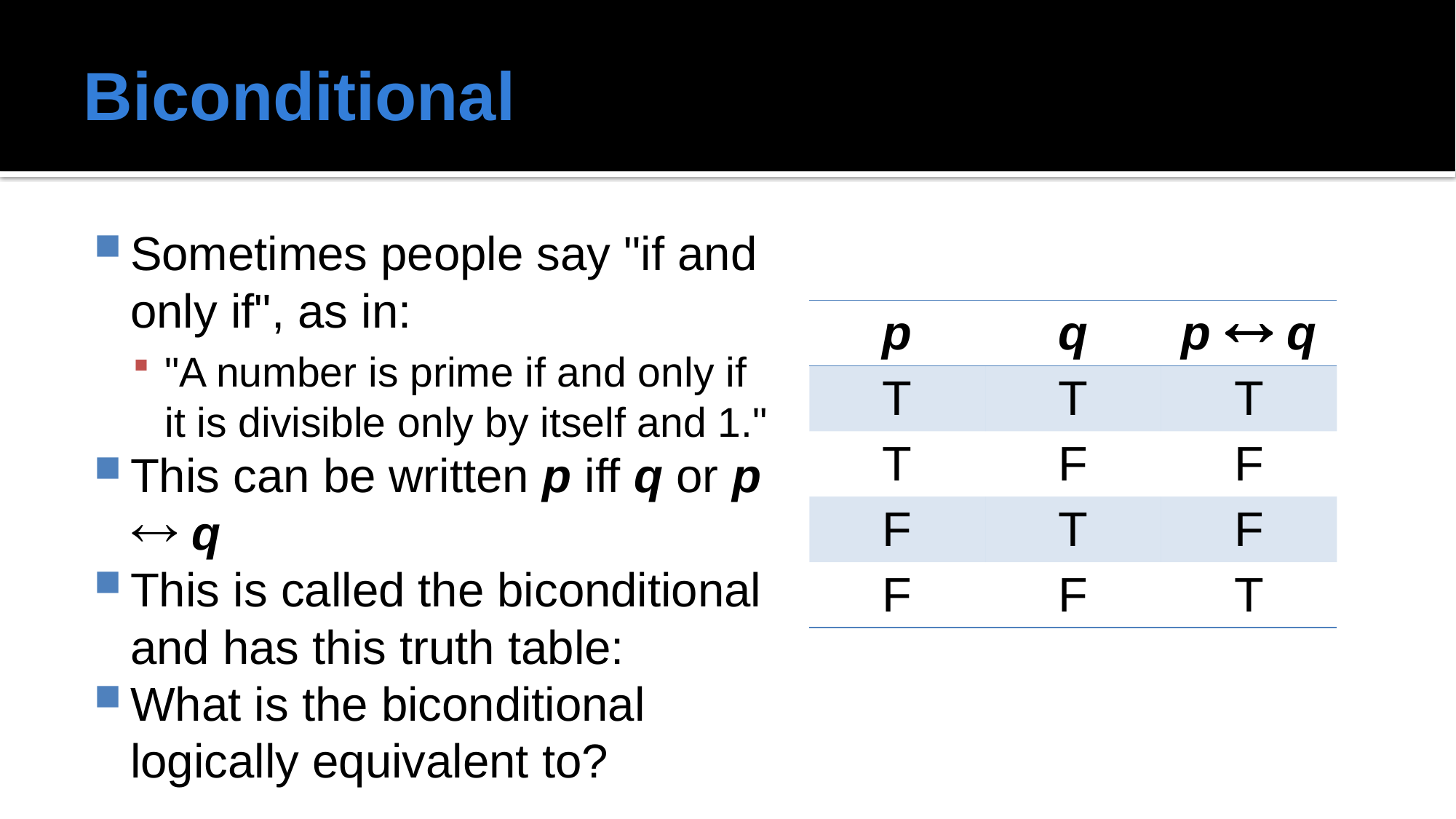

# Biconditional
Sometimes people say "if and only if", as in:
"A number is prime if and only if it is divisible only by itself and 1."
This can be written p iff q or p ↔ q
This is called the biconditional and has this truth table:
What is the biconditional logically equivalent to?

| p | q | p ↔ q |
| --- | --- | --- |
| T | T | T |
| T | F | F |
| F | T | F |
| F | F | T |